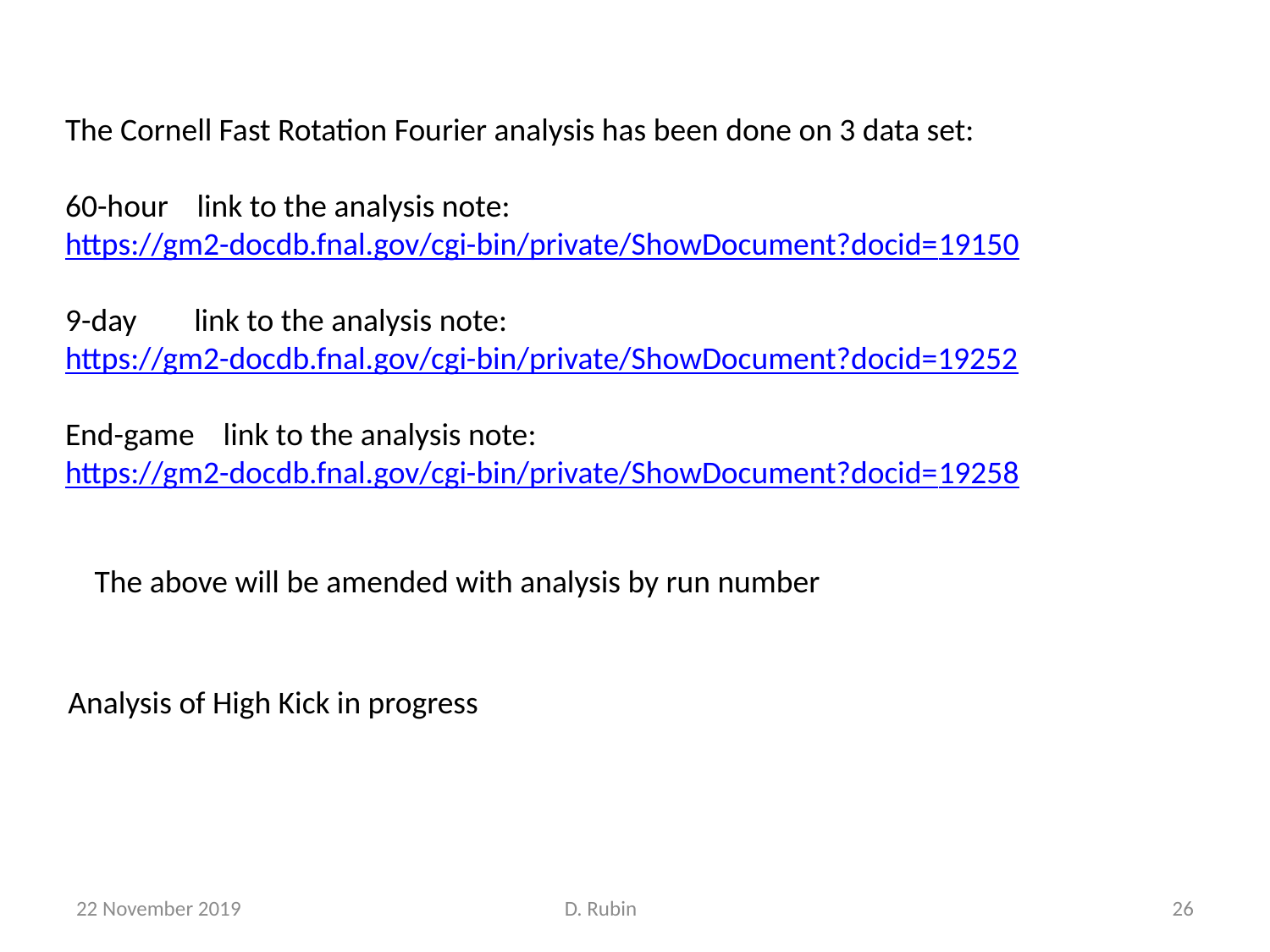

The Cornell Fast Rotation Fourier analysis has been done on 3 data set:

60-hour    link to the analysis note: https://gm2-docdb.fnal.gov/cgi-bin/private/ShowDocument?docid=19150

9-day        link to the analysis note: https://gm2-docdb.fnal.gov/cgi-bin/private/ShowDocument?docid=19252

End-game    link to the analysis note: https://gm2-docdb.fnal.gov/cgi-bin/private/ShowDocument?docid=19258

The above will be amended with analysis by run number
Analysis of High Kick in progress

22 November 2019
D. Rubin
26